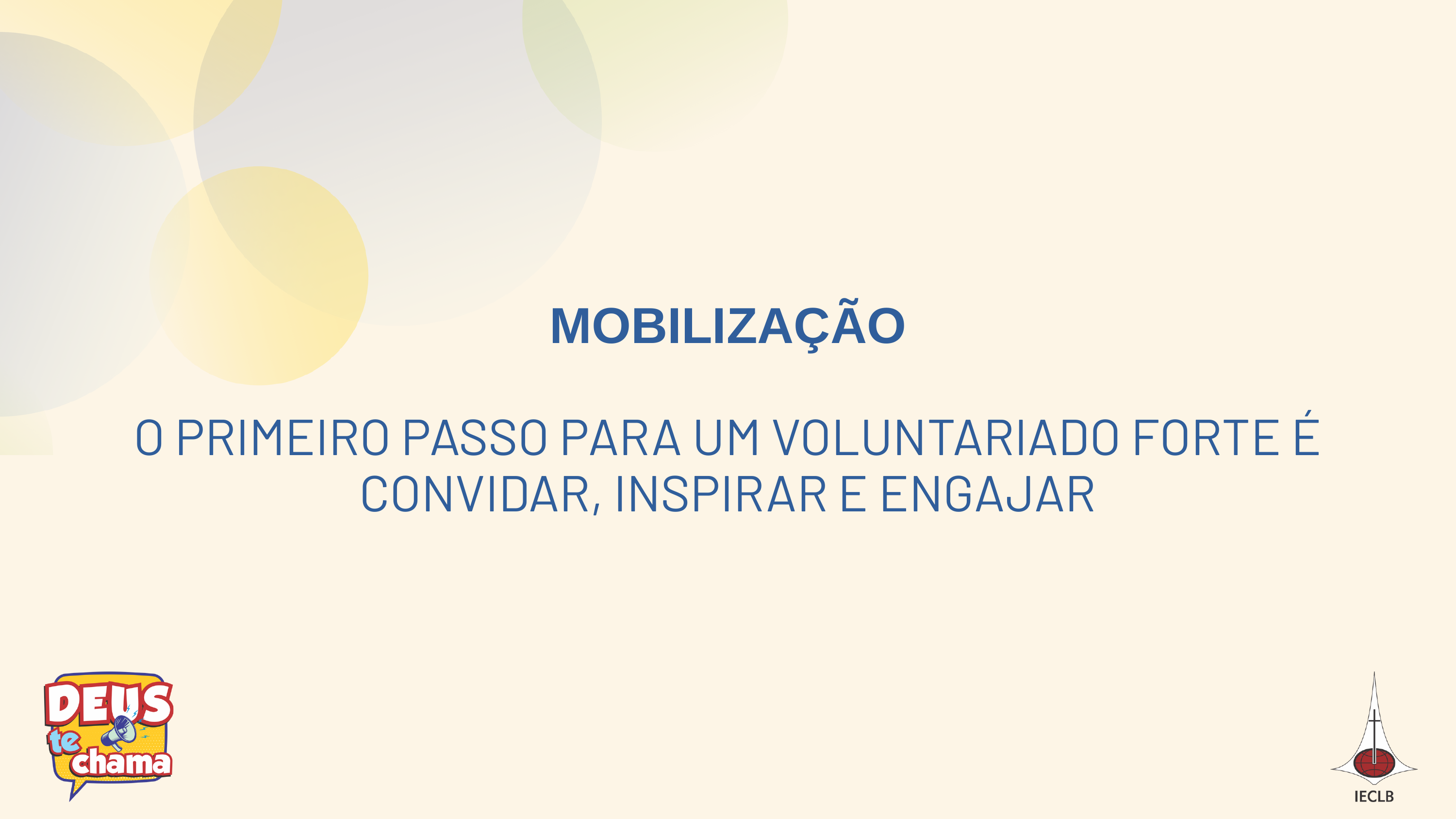

MOBILIZAÇÃO

O PRIMEIRO PASSO PARA UM VOLUNTARIADO FORTE É CONVIDAR, INSPIRAR E ENGAJAR